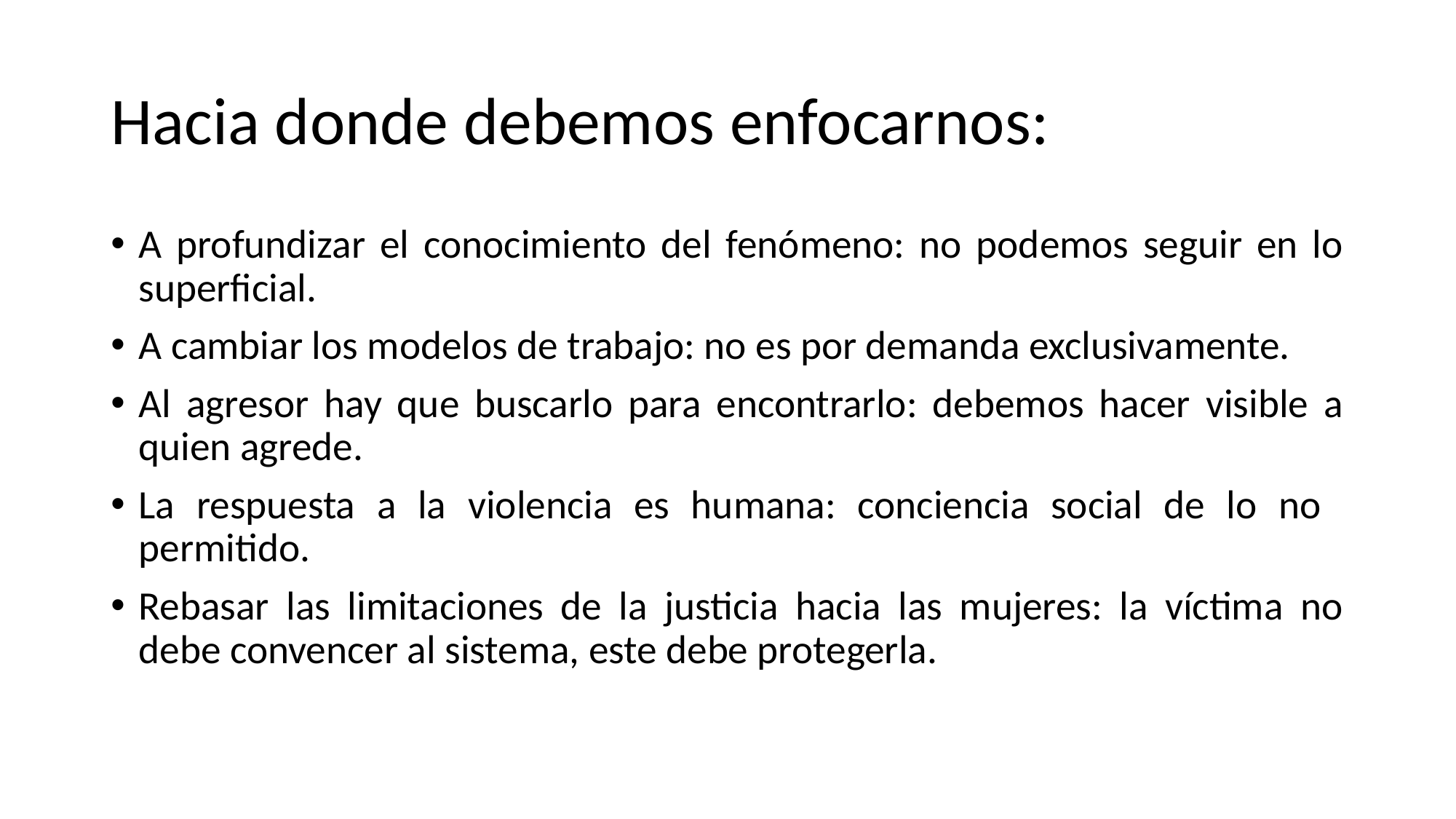

# Hacia donde debemos enfocarnos:
A profundizar el conocimiento del fenómeno: no podemos seguir en lo superficial.
A cambiar los modelos de trabajo: no es por demanda exclusivamente.
Al agresor hay que buscarlo para encontrarlo: debemos hacer visible a quien agrede.
La respuesta a la violencia es humana: conciencia social de lo no  permitido.
Rebasar las limitaciones de la justicia hacia las mujeres: la víctima no debe convencer al sistema, este debe protegerla.